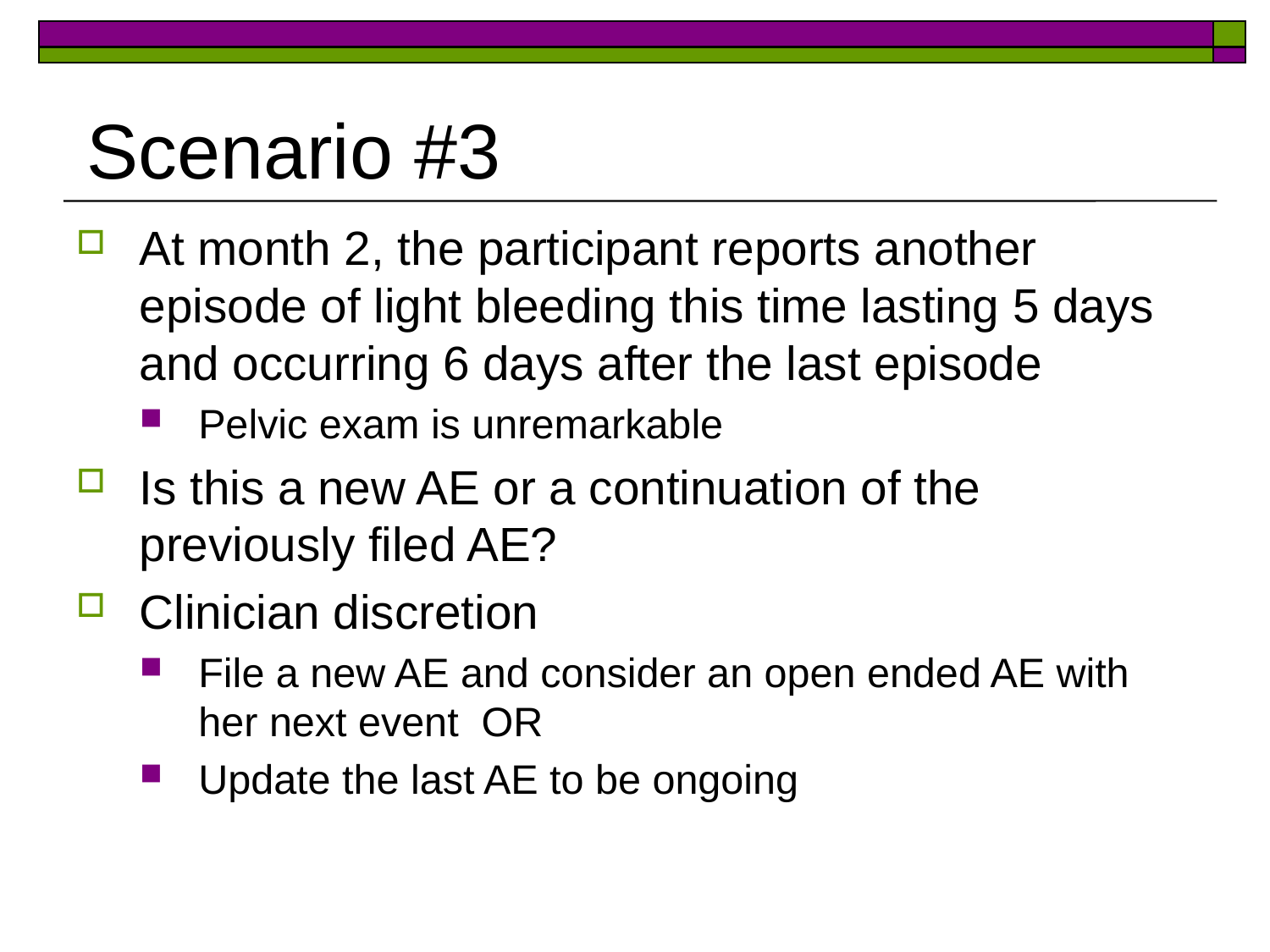

# Scenario #3
At month 2, the participant reports another episode of light bleeding this time lasting 5 days and occurring 6 days after the last episode
Pelvic exam is unremarkable
Is this a new AE or a continuation of the previously filed AE?
Clinician discretion
File a new AE and consider an open ended AE with her next event  OR
Update the last AE to be ongoing